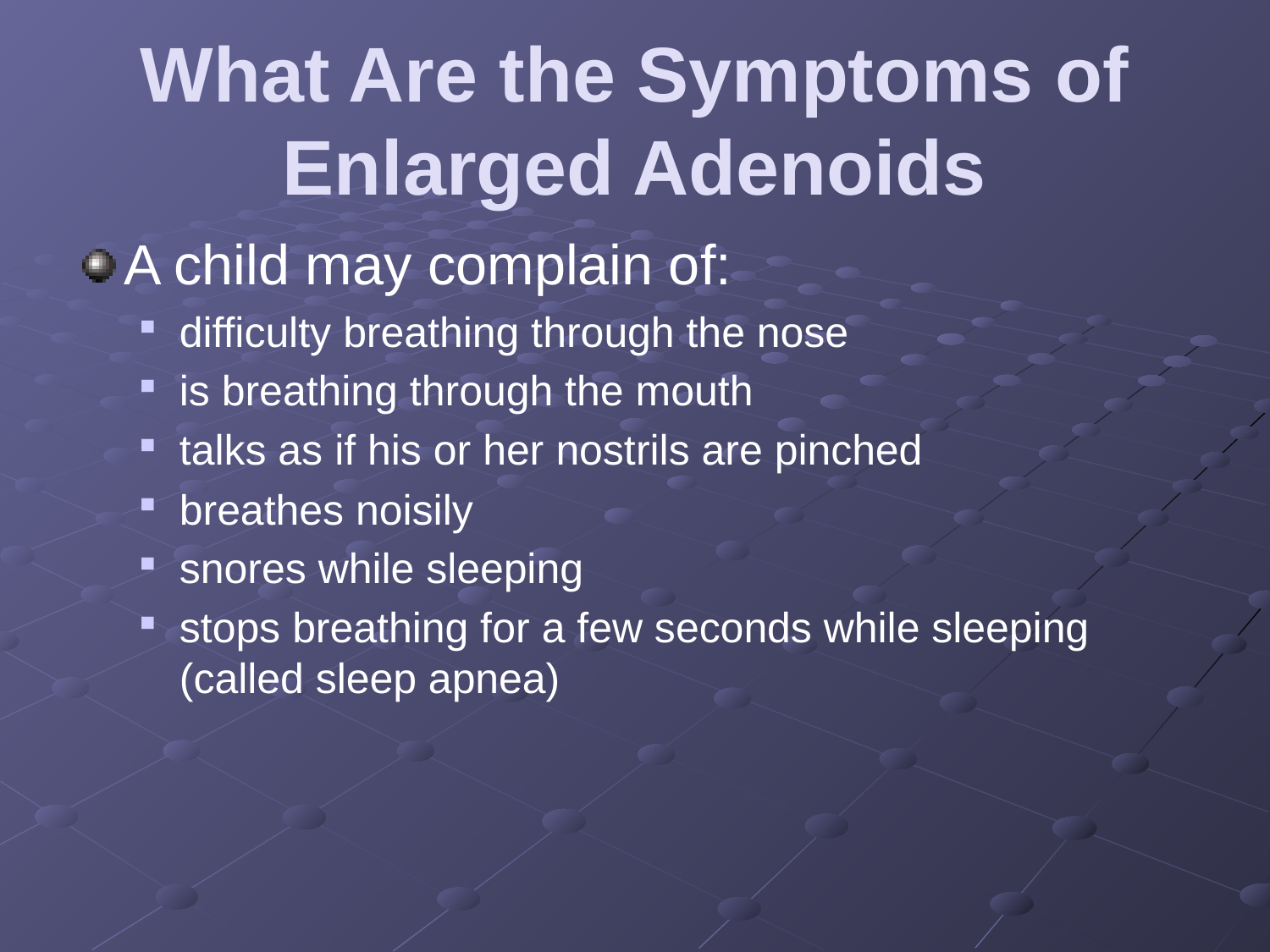

# What Are the Symptoms of Enlarged Adenoids
A child may complain of:
difficulty breathing through the nose
is breathing through the mouth
talks as if his or her nostrils are pinched
breathes noisily
snores while sleeping
stops breathing for a few seconds while sleeping (called sleep apnea)